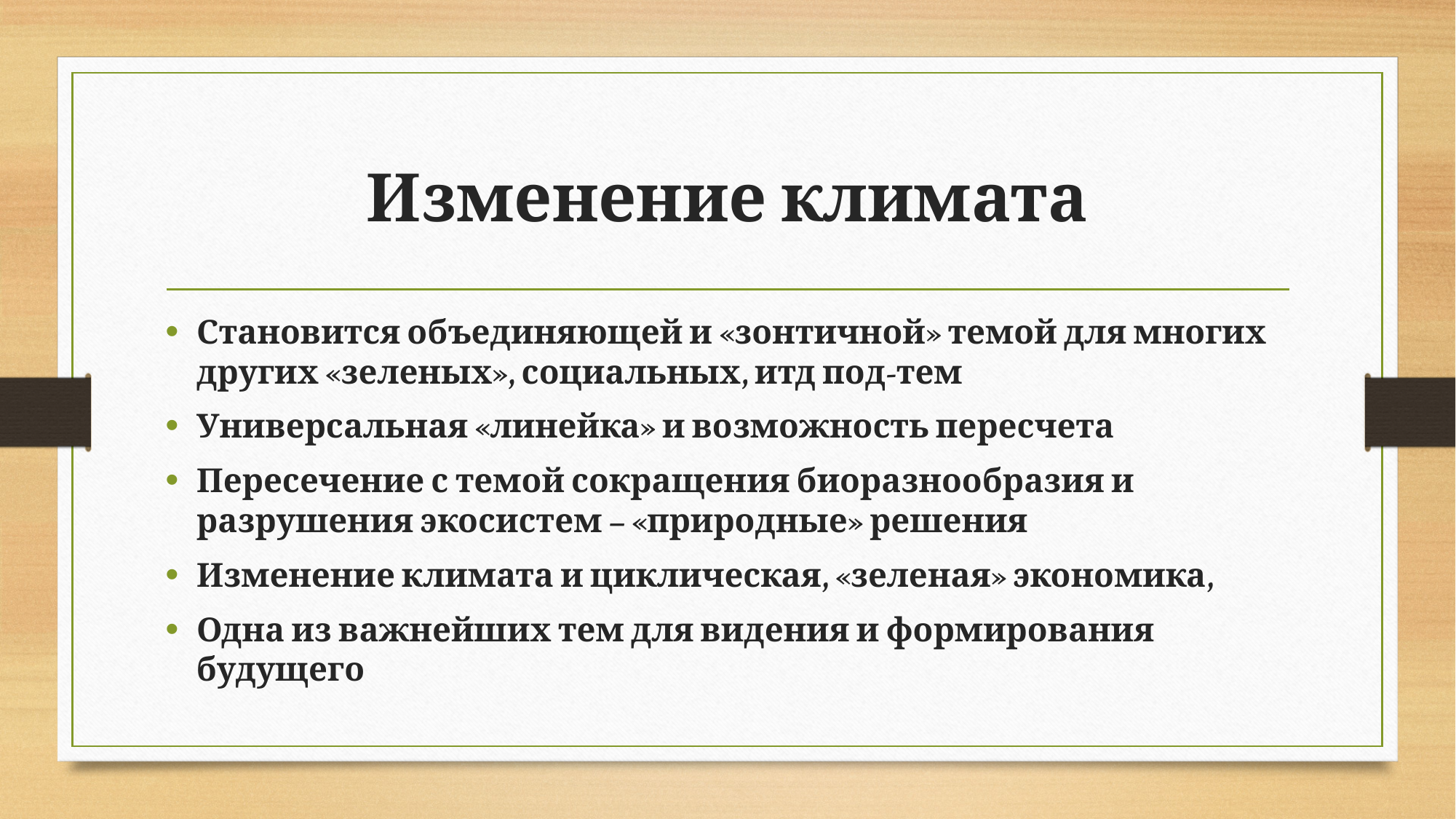

# Изменение климата
Становится объединяющей и «зонтичной» темой для многих других «зеленых», социальных, итд под-тем
Универсальная «линейка» и возможность пересчета
Пересечение с темой сокращения биоразнообразия и разрушения экосистем – «природные» решения
Изменение климата и циклическая, «зеленая» экономика,
Одна из важнейших тем для видения и формирования будущего